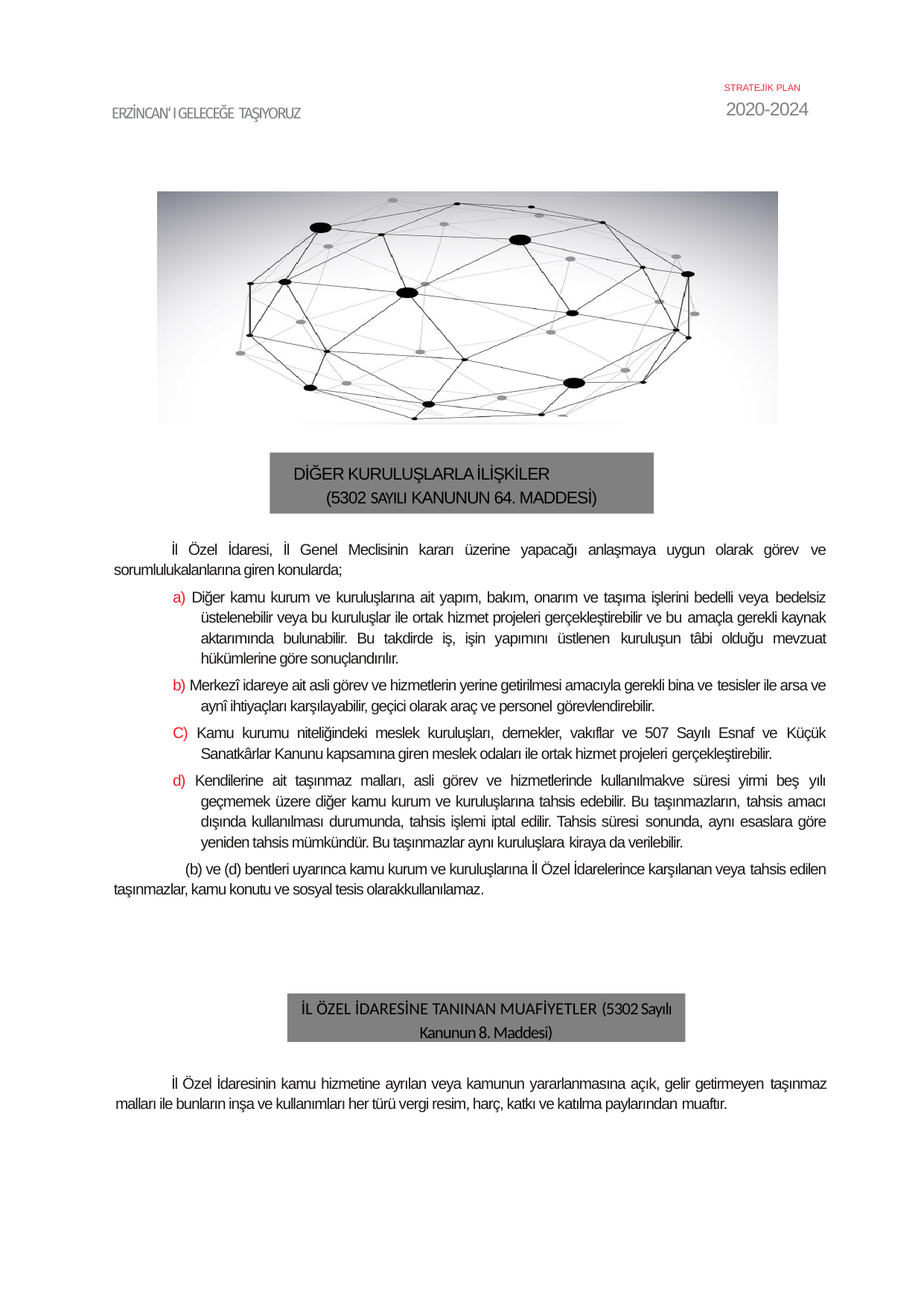

STRATEJİK PLAN
2020-2024
ERZİNCAN‘ I GELECEĞE  TAŞIYORUZ
|  |
| --- |

DİĞER KURULUŞLARLA İLİŞKİLER                     (5302 Sayılı Kanunun 64. Maddesi)

İl Özel İdaresi, İl Genel Meclisinin kararı üzerine yapacağı anlaşmaya uygun olarak görev ve sorumlulukalanlarına giren konularda;
a) Diğer kamu kurum ve kuruluşlarına ait yapım, bakım, onarım ve taşıma işlerini bedelli veya bedelsiz üstelenebilir veya bu kuruluşlar ile ortak hizmet projeleri gerçekleştirebilir ve bu amaçla gerekli kaynak aktarımında bulunabilir. Bu takdirde iş, işin yapımını üstlenen kuruluşun tâbi olduğu mevzuat hükümlerine göre sonuçlandırılır.
b) Merkezî idareye ait asli görev ve hizmetlerin yerine getirilmesi amacıyla gerekli bina ve tesisler ile arsa ve aynî ihtiyaçları karşılayabilir, geçici olarak araç ve personel görevlendirebilir.
c) Kamu kurumu niteliğindeki meslek kuruluşları, dernekler, vakıflar ve 507 Sayılı Esnaf ve Küçük Sanatkârlar Kanunu kapsamına giren meslek odaları ile ortak hizmet projeleri gerçekleştirebilir.
d) Kendilerine ait taşınmaz malları, asli görev ve hizmetlerinde kullanılmakve süresi yirmi beş yılı geçmemek üzere diğer kamu kurum ve kuruluşlarına tahsis edebilir. Bu taşınmazların, tahsis amacı dışında kullanılması durumunda, tahsis işlemi iptal edilir. Tahsis süresi sonunda, aynı esaslara göre yeniden tahsis mümkündür. Bu taşınmazlar aynı kuruluşlara kiraya da verilebilir.
(b) ve (d) bentleri uyarınca kamu kurum ve kuruluşlarına İl Özel İdarelerince karşılanan veya tahsis edilen taşınmazlar, kamu konutu ve sosyal tesis olarakkullanılamaz.
İL ÖZEL İDARESİNE TANINAN MUAFİYETLER (5302 Sayılı Kanunun 8. Maddesi)

İl Özel İdaresinin kamu hizmetine ayrılan veya kamunun yararlanmasına açık, gelir getirmeyen taşınmaz malları ile bunların inşa ve kullanımları her türü vergi resim, harç, katkı ve katılma paylarından muaftır.